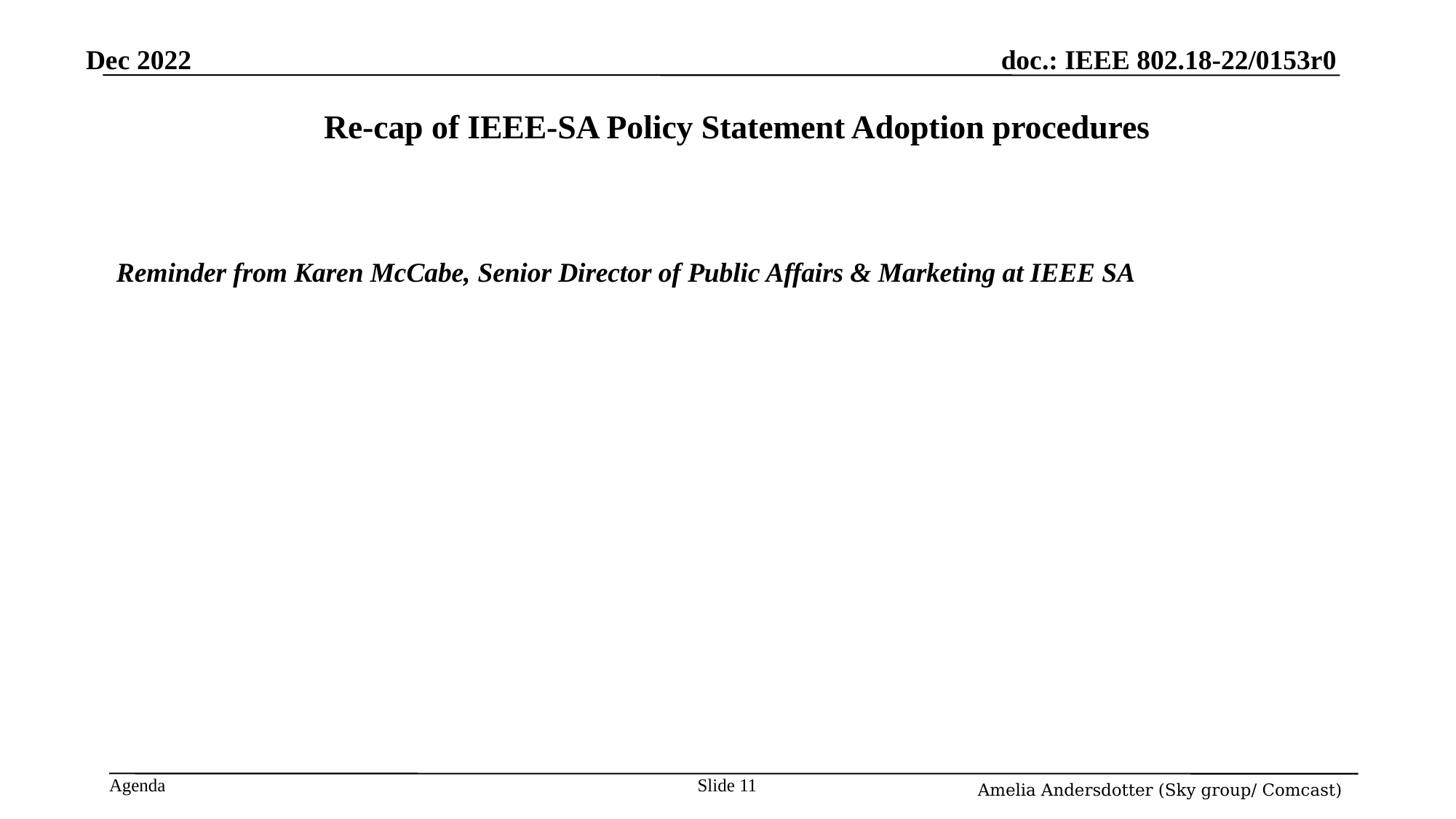

# Re-cap of IEEE-SA Policy Statement Adoption procedures

Reminder from Karen McCabe, Senior Director of Public Affairs & Marketing at IEEE SA
Slide 11
Amelia Andersdotter (Sky group/ Comcast)